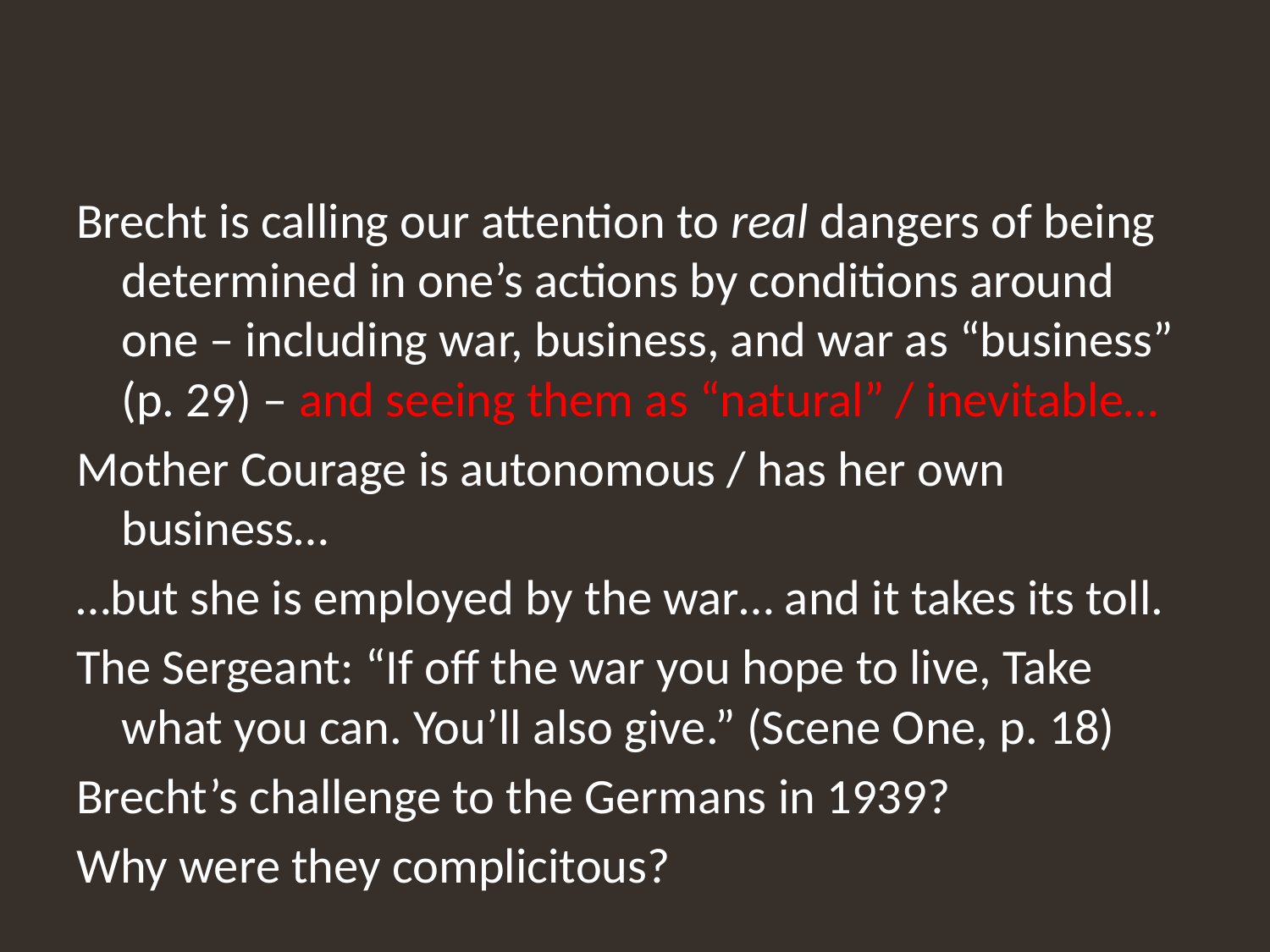

#
Brecht is calling our attention to real dangers of being determined in one’s actions by conditions around one – including war, business, and war as “business” (p. 29) – and seeing them as “natural” / inevitable…
Mother Courage is autonomous / has her own business…
…but she is employed by the war… and it takes its toll.
The Sergeant: “If off the war you hope to live, Take what you can. You’ll also give.” (Scene One, p. 18)
Brecht’s challenge to the Germans in 1939?
Why were they complicitous?